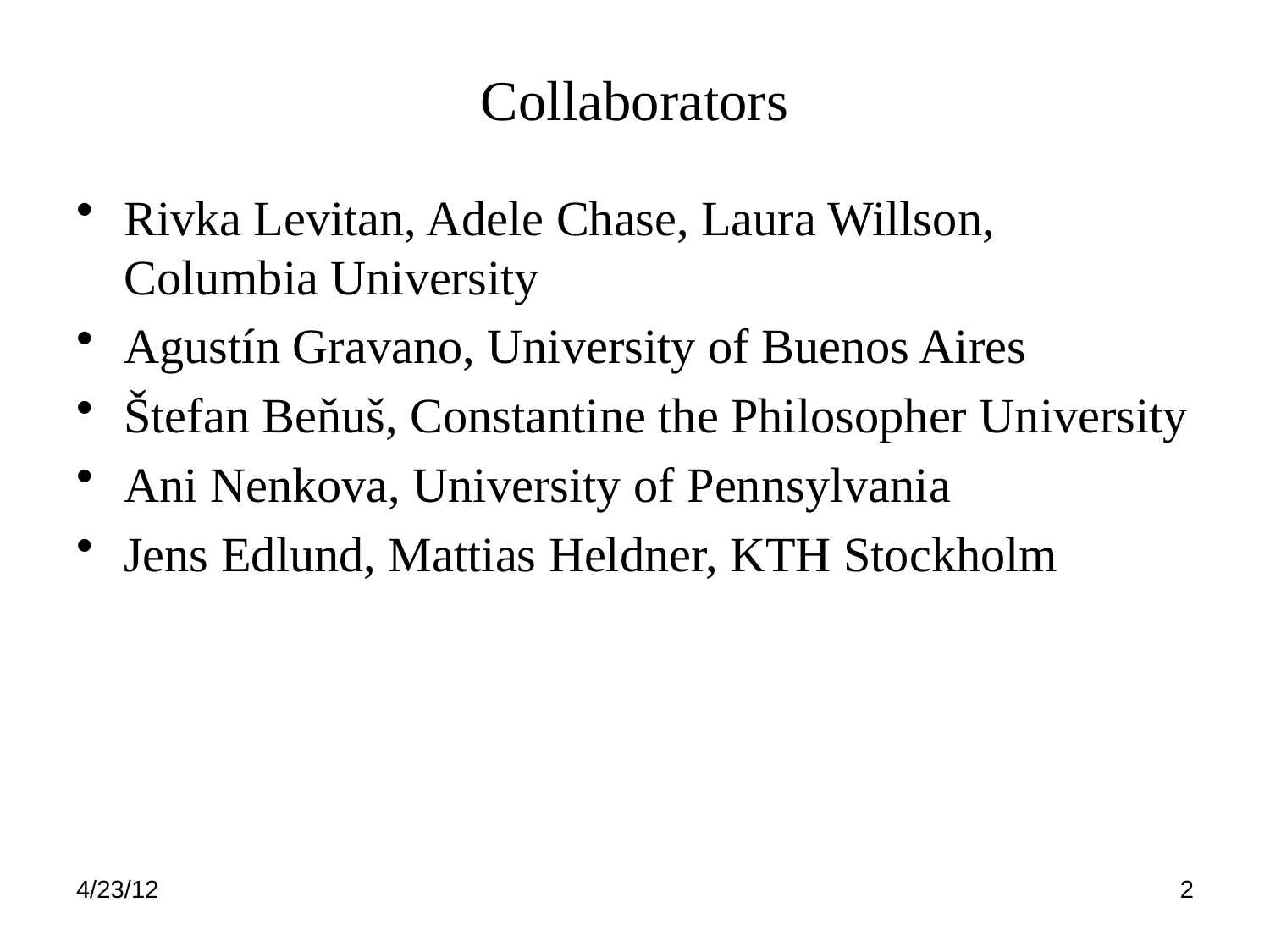

# Collaborators
Rivka Levitan, Adele Chase, Laura Willson, Columbia University
Agustín Gravano, University of Buenos Aires
Štefan Beňuš, Constantine the Philosopher University
Ani Nenkova, University of Pennsylvania
Jens Edlund, Mattias Heldner, KTH Stockholm
4/23/12
2